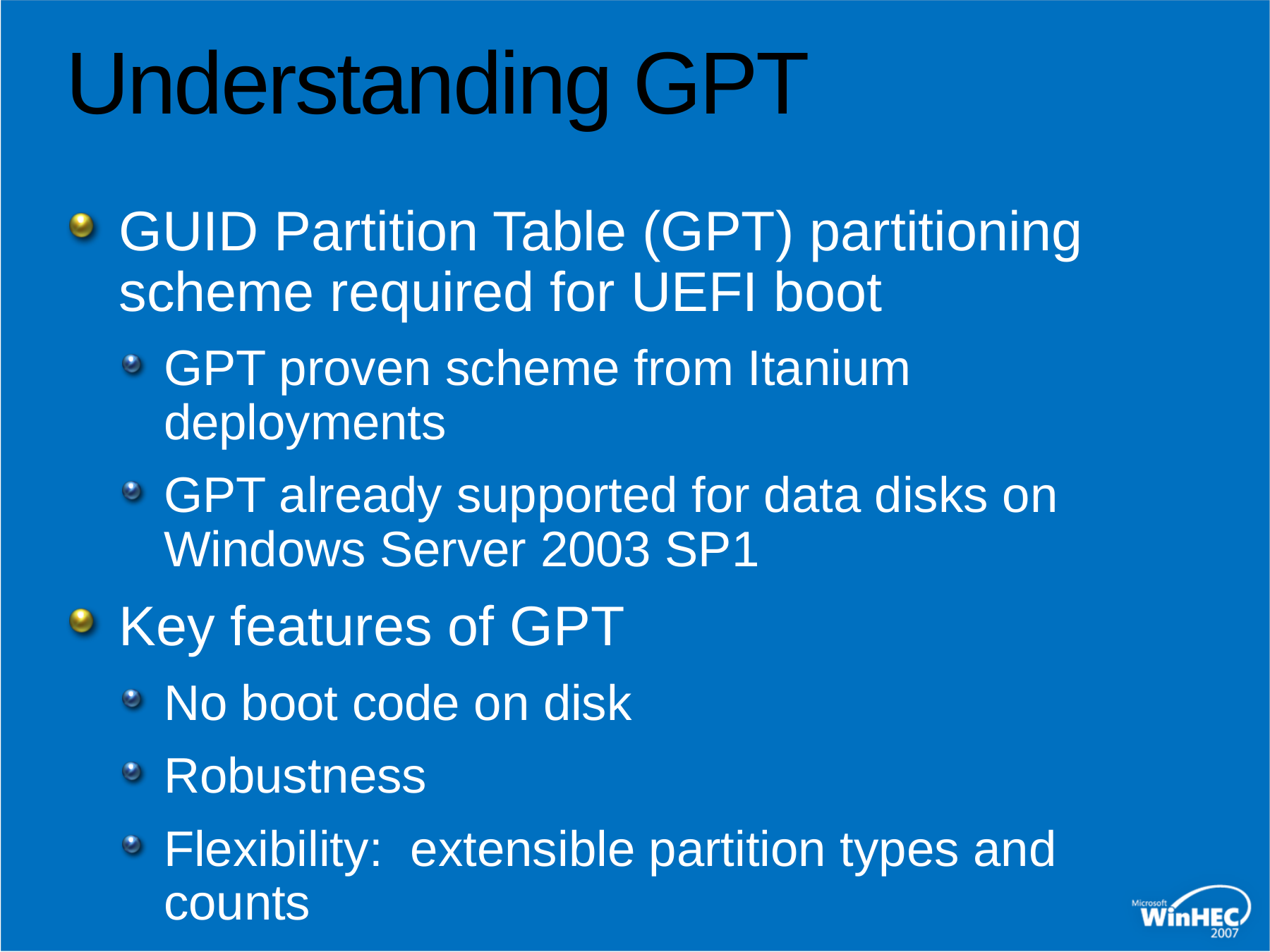

# Understanding GPT
GUID Partition Table (GPT) partitioning scheme required for UEFI boot
GPT proven scheme from Itanium deployments
GPT already supported for data disks on Windows Server 2003 SP1
Key features of GPT
No boot code on disk
Robustness
Flexibility:  extensible partition types and counts
Modern:  Extended disk sizes (>2TB)